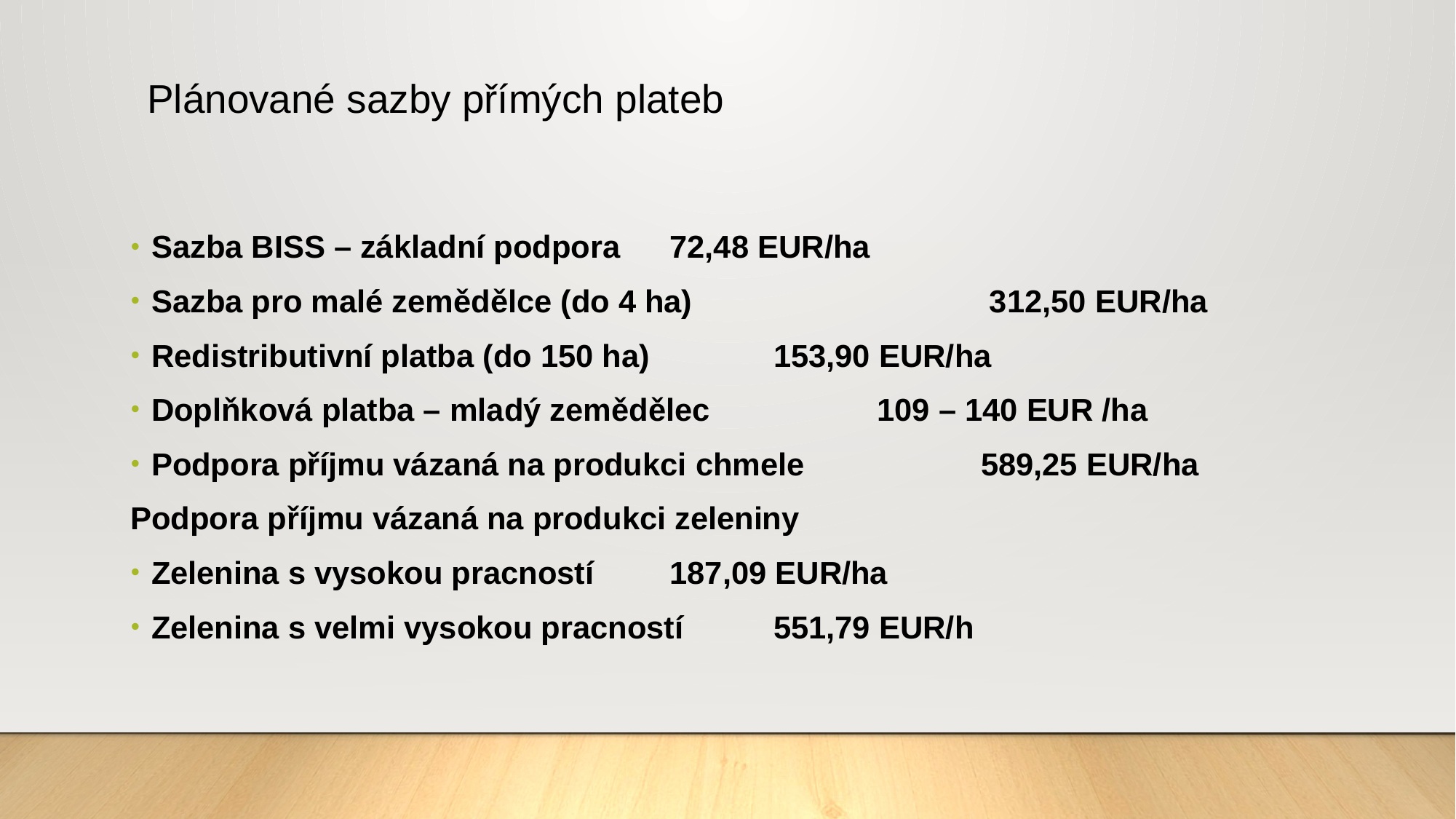

Plánované sazby přímých plateb

Sazba BISS – základní podpora					72,48 EUR/ha
Sazba pro malé zemědělce (do 4 ha)		  	  	 312,50 EUR/ha
Redistributivní platba (do 150 ha)		       		153,90 EUR/ha
Doplňková platba – mladý zemědělec	           	109 – 140 EUR /ha
Podpora příjmu vázaná na produkci chmele	       	589,25 EUR/ha
Podpora příjmu vázaná na produkci zeleniny
Zelenina s vysokou pracností					187,09 EUR/ha
Zelenina s velmi vysokou pracností				551,79 EUR/h